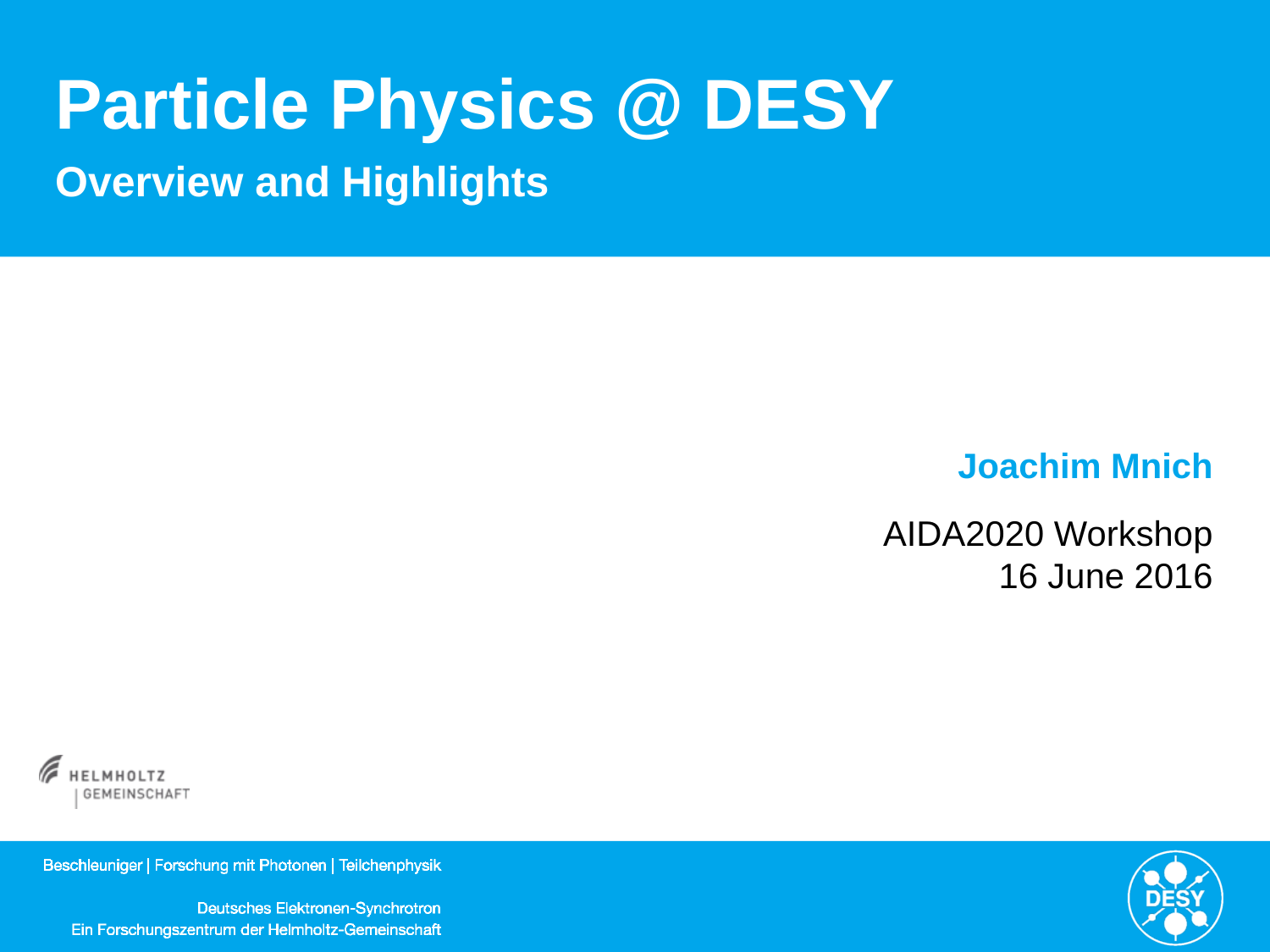

# Particle Physics @ DESY
Overview and Highlights
Joachim Mnich

AIDA2020 Workshop
16 June 2016